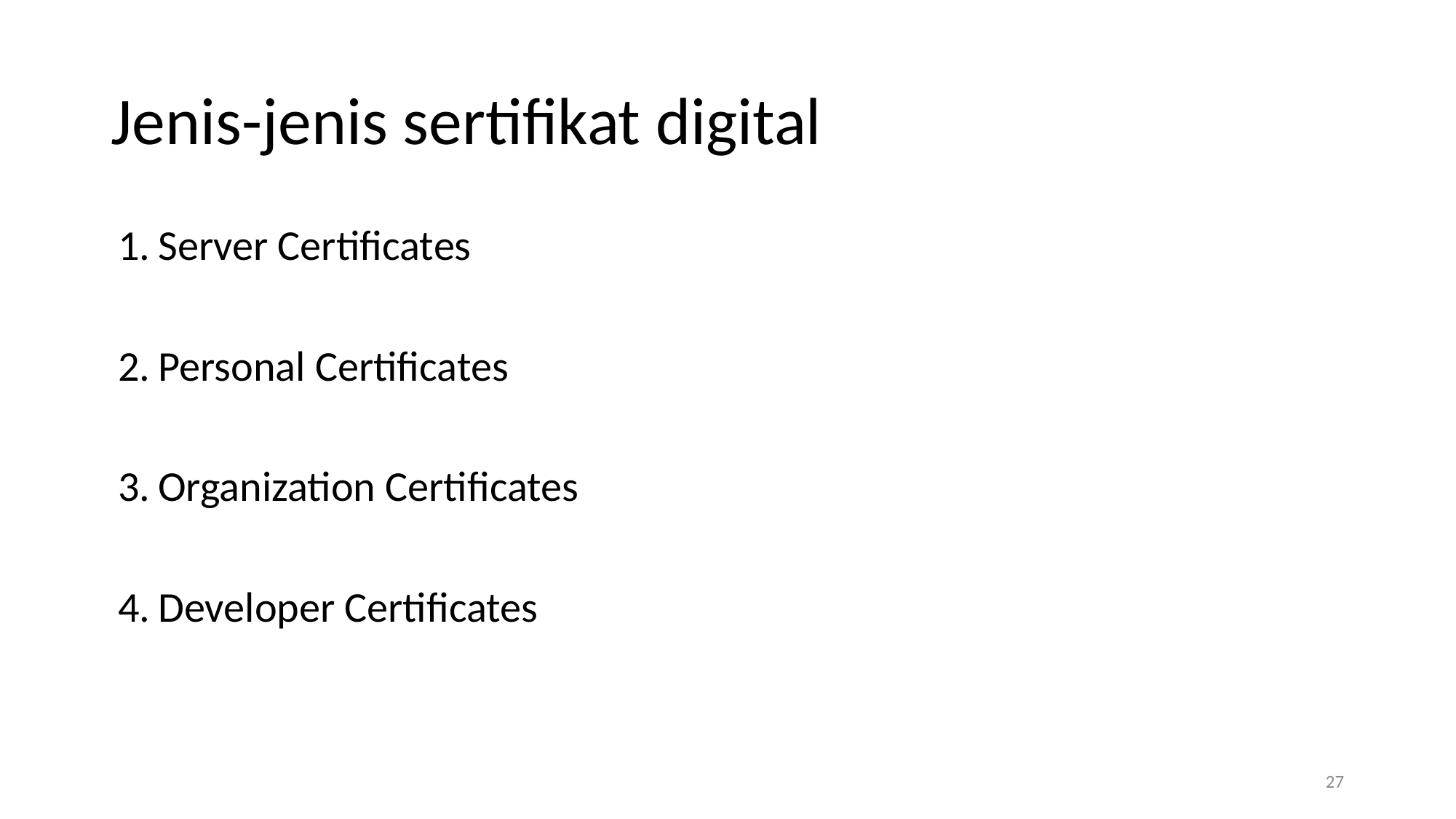

# Jenis-jenis sertifikat digital
Server Certificates

Personal Certificates

Organization Certificates

Developer Certificates

27